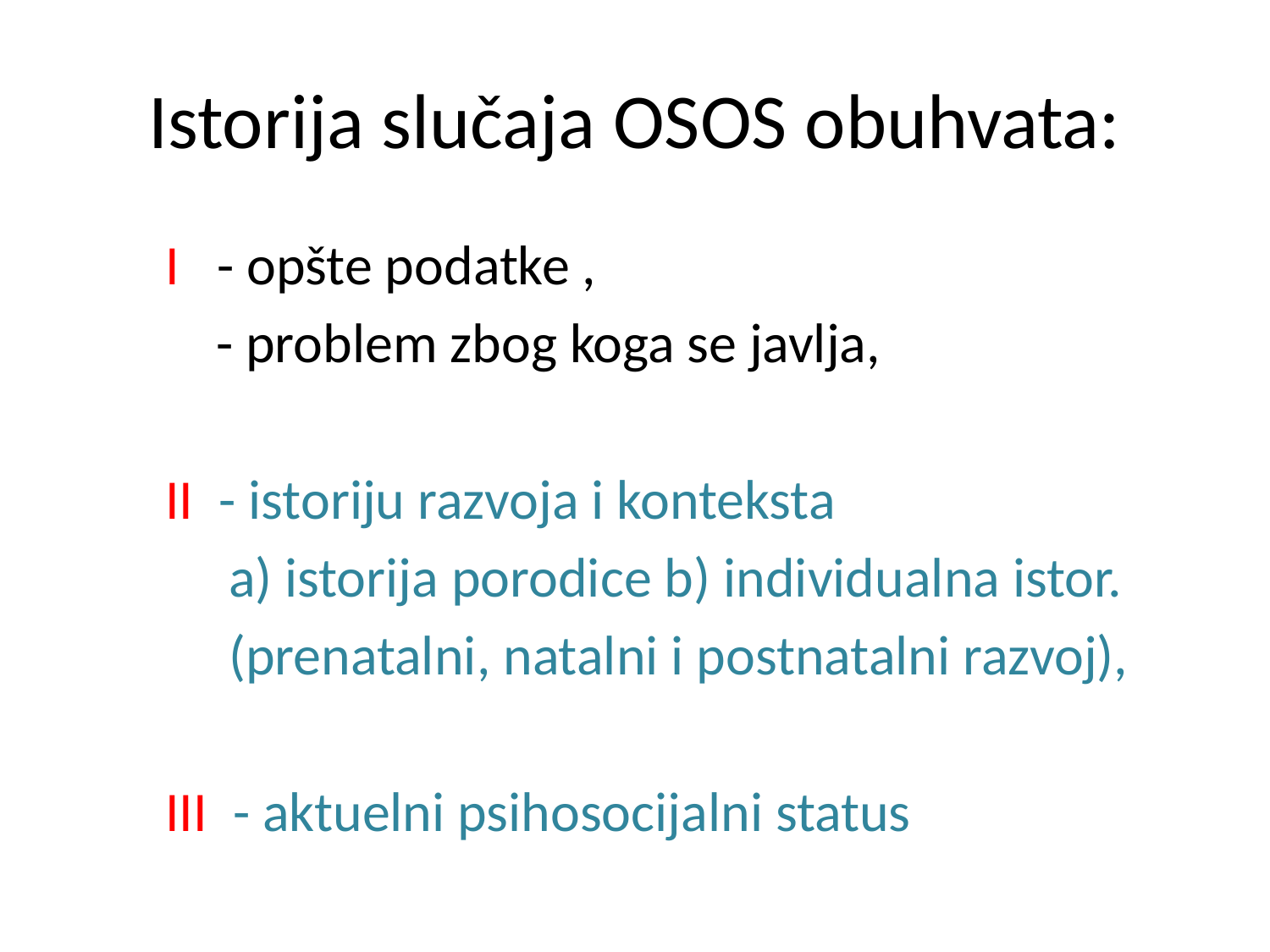

# Istorija slučaja OSOS obuhvata:
       I   - opšte podatke ,
           - problem zbog koga se javlja,

       II  - istoriju razvoja i konteksta
            a) istorija porodice b) individualna istor.
            (prenatalni, natalni i postnatalni razvoj),

       III  - aktuelni psihosocijalni status